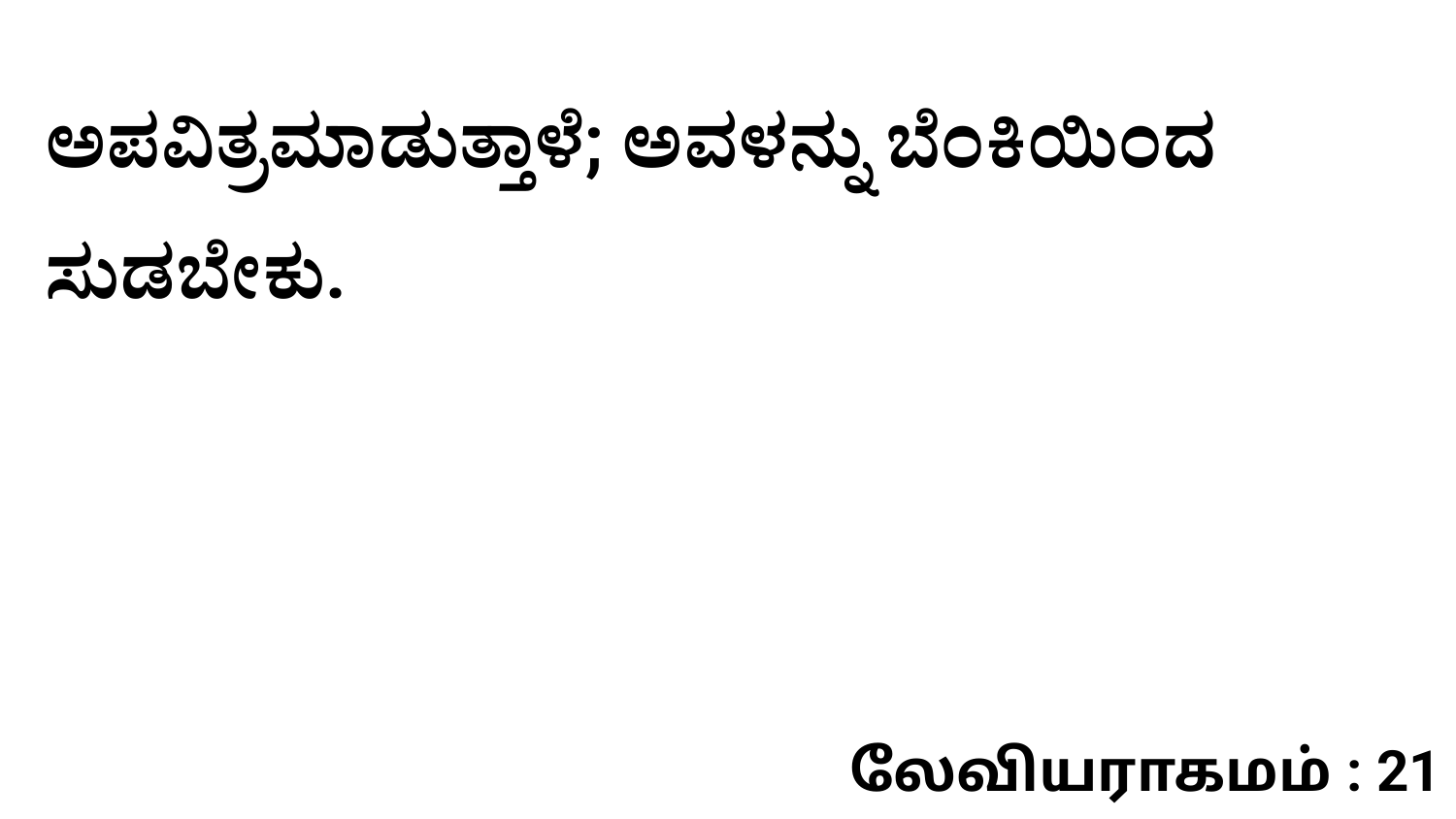

ಅಪವಿತ್ರಮಾಡುತ್ತಾಳೆ; ಅವಳನ್ನು ಬೆಂಕಿಯಿಂದ ಸುಡಬೇಕು.
லேவியராகமம் : 21